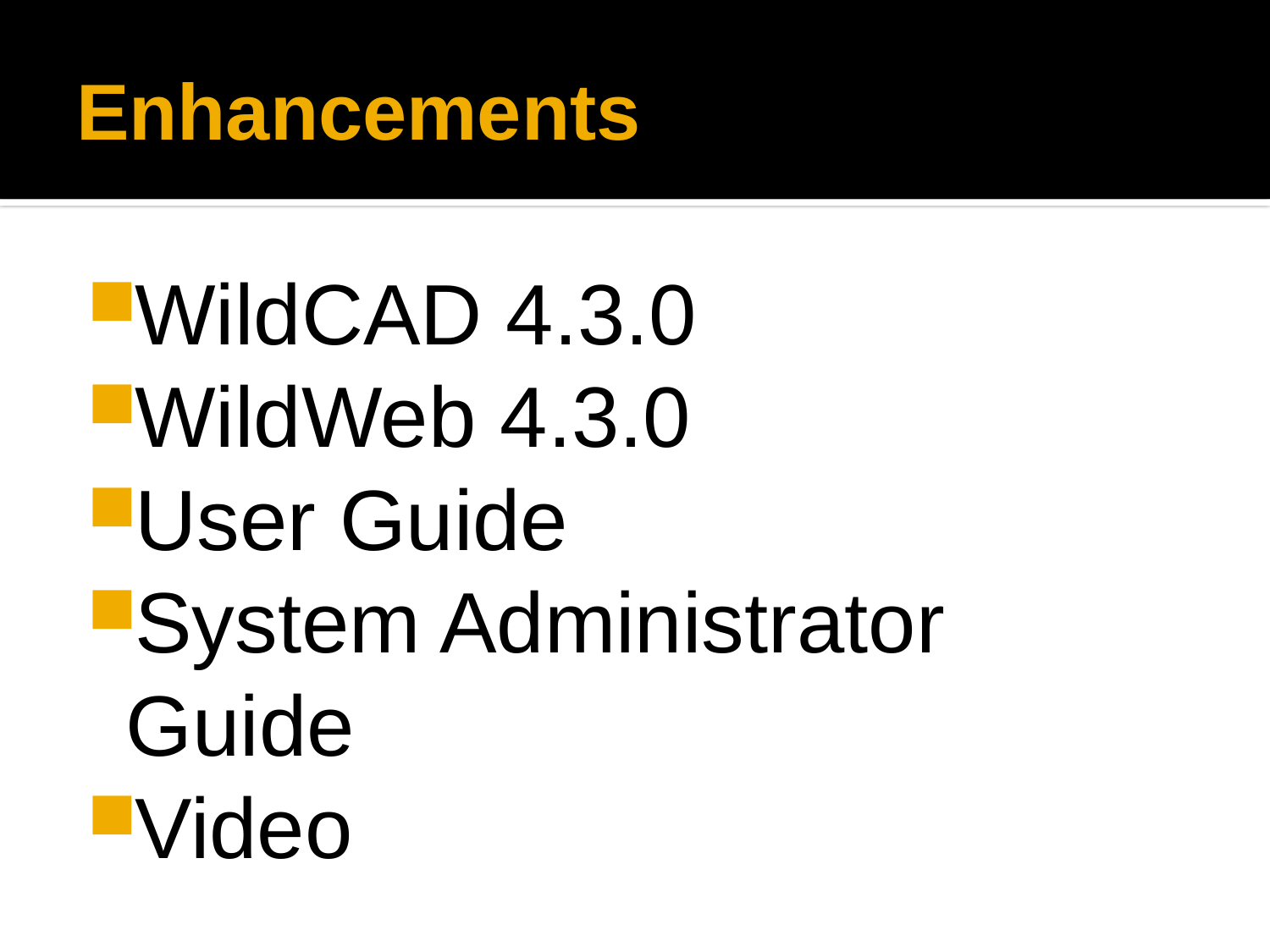

# Enhancements
WildCAD 4.3.0
WildWeb 4.3.0
User Guide
System Administrator Guide
Video